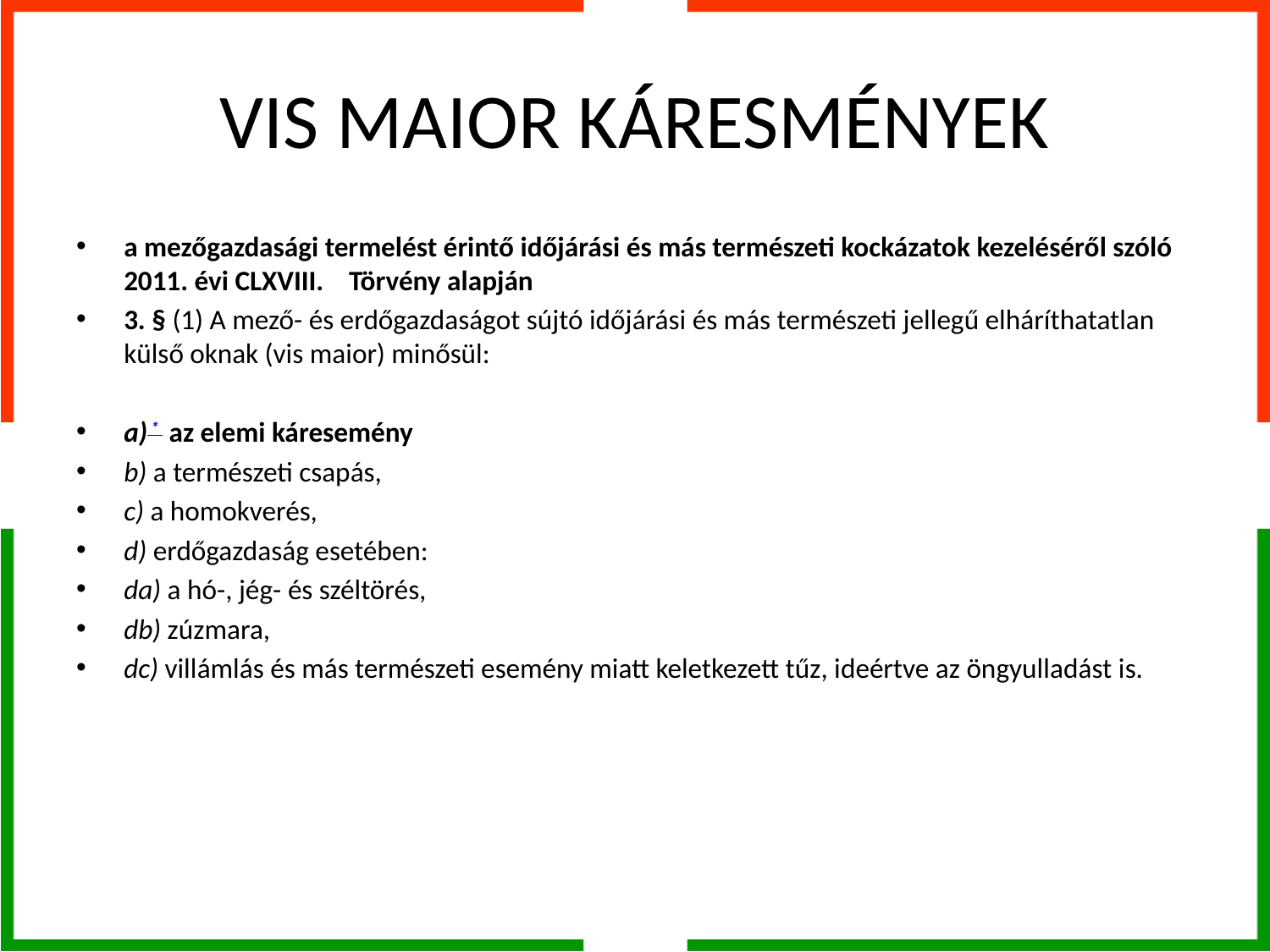

# VIS MAIOR KÁRESMÉNYEK
a mezőgazdasági termelést érintő időjárási és más természeti kockázatok kezeléséről szóló 2011. évi CLXVIII.    Törvény alapján
3. § (1) A mező- és erdőgazdaságot sújtó időjárási és más természeti jellegű elháríthatatlan külső oknak (vis maior) minősül:

a) *  az elemi káresemény
b) a természeti csapás,
c) a homokverés,
d) erdőgazdaság esetében:
da) a hó-, jég- és széltörés,
db) zúzmara,
dc) villámlás és más természeti esemény miatt keletkezett tűz, ideértve az öngyulladást is.